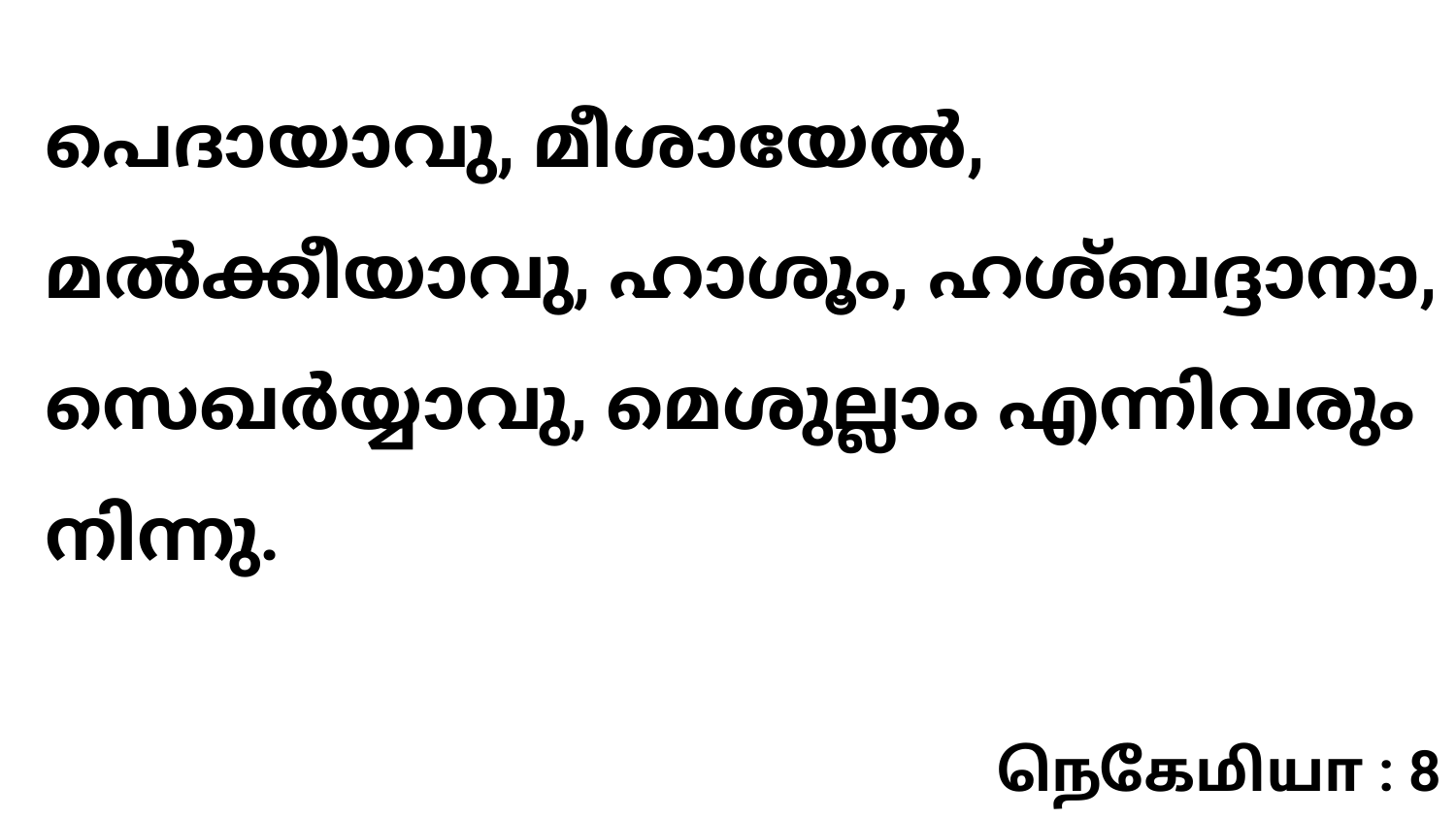

പെദായാവു, മീശായേൽ, മൽക്കീയാവു, ഹാശൂം, ഹശ്ബദ്ദാനാ, സെഖർയ്യാവു, മെശുല്ലാം എന്നിവരും നിന്നു.
நெகேமியா : 8